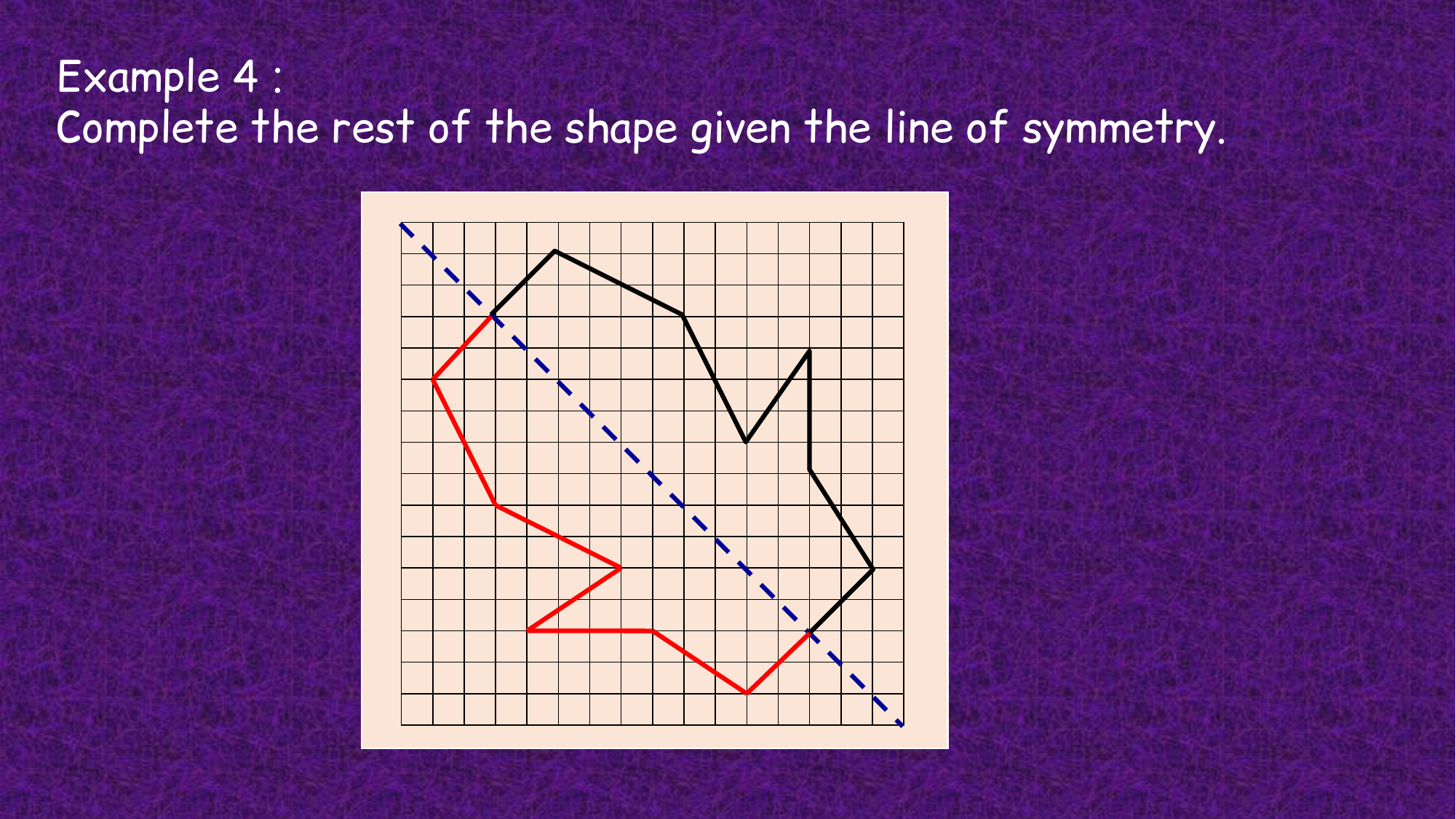

Example 4 :
Complete the rest of the shape given the line of symmetry.